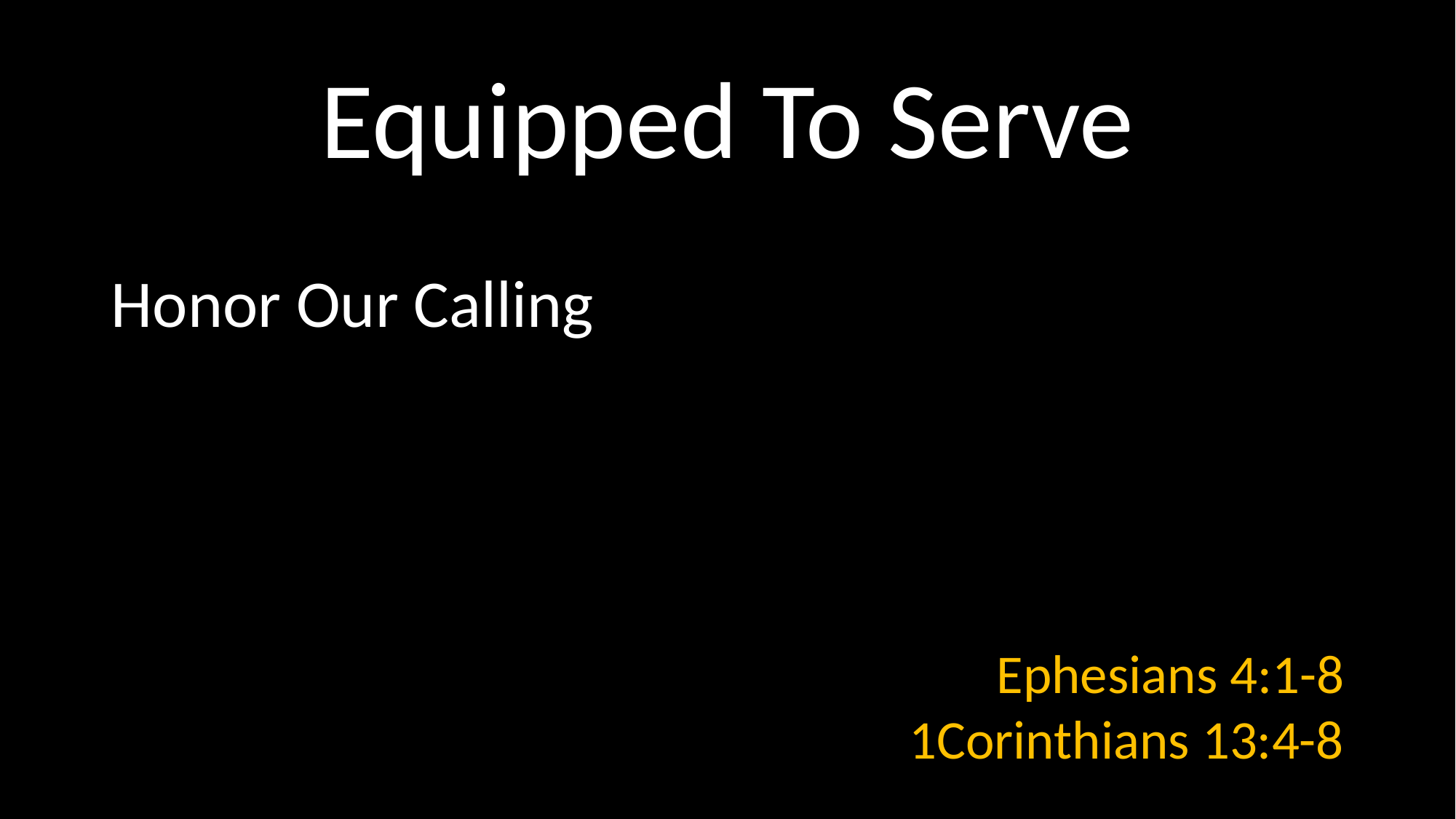

# Equipped To Serve
Ephesians 4:1-8
1Corinthians 13:4-8
Honor Our Calling